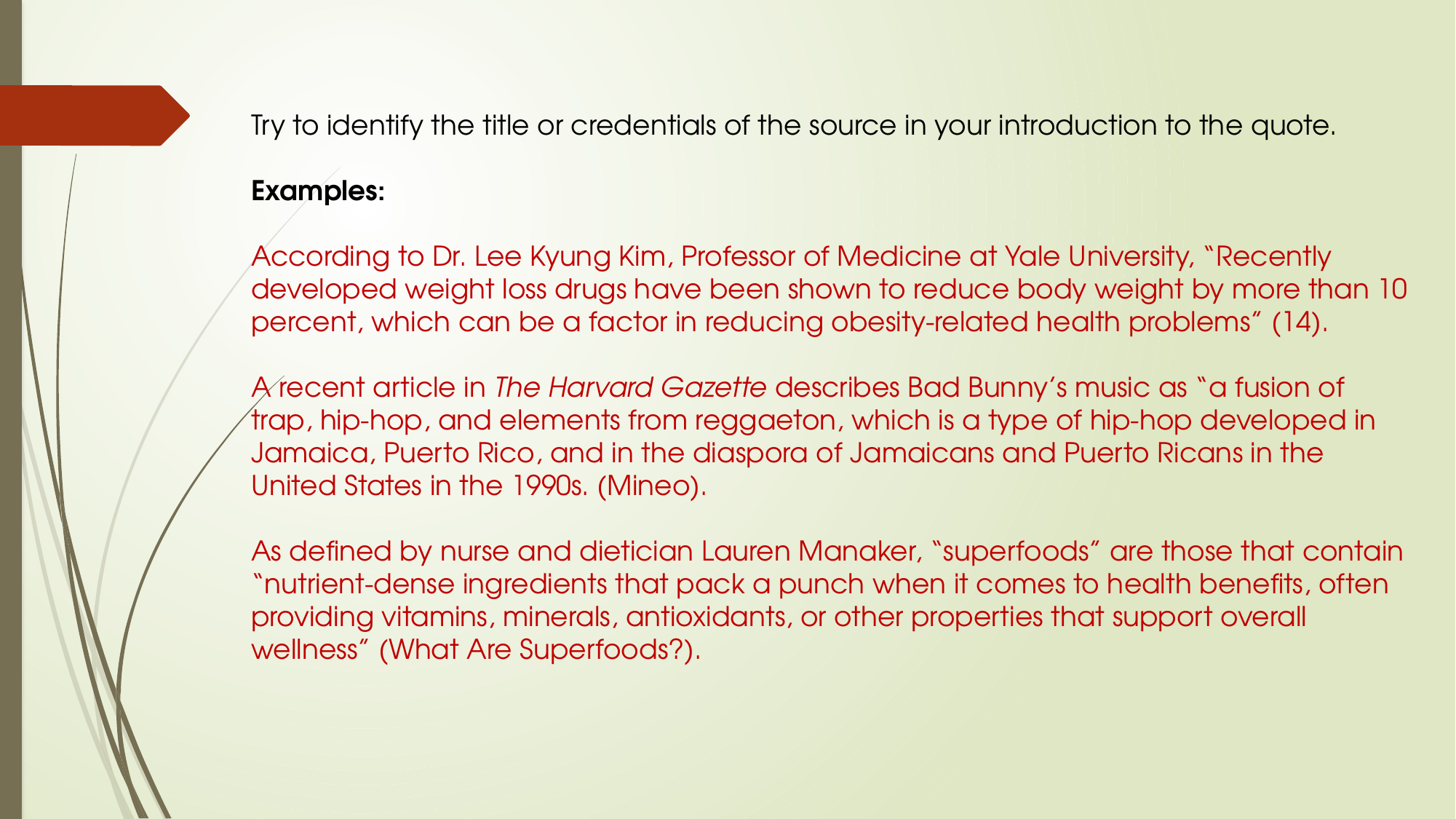

Try to identify the title or credentials of the source in your introduction to the quote.

Examples:

According to Dr. Lee Kyung Kim, Professor of Medicine at Yale University, “Recently developed weight loss drugs have been shown to reduce body weight by more than 10 percent, which can be a factor in reducing obesity-related health problems” (14).

A recent article in The Harvard Gazette describes Bad Bunny’s music as “a fusion of trap, hip-hop, and elements from reggaeton, which is a type of hip-hop developed in Jamaica, Puerto Rico, and in the diaspora of Jamaicans and Puerto Ricans in the United States in the 1990s. (Mineo).

As defined by nurse and dietician Lauren Manaker, “superfoods” are those that contain “nutrient-dense ingredients that pack a punch when it comes to health benefits, often providing vitamins, minerals, antioxidants, or other properties that support overall wellness” (What Are Superfoods?).